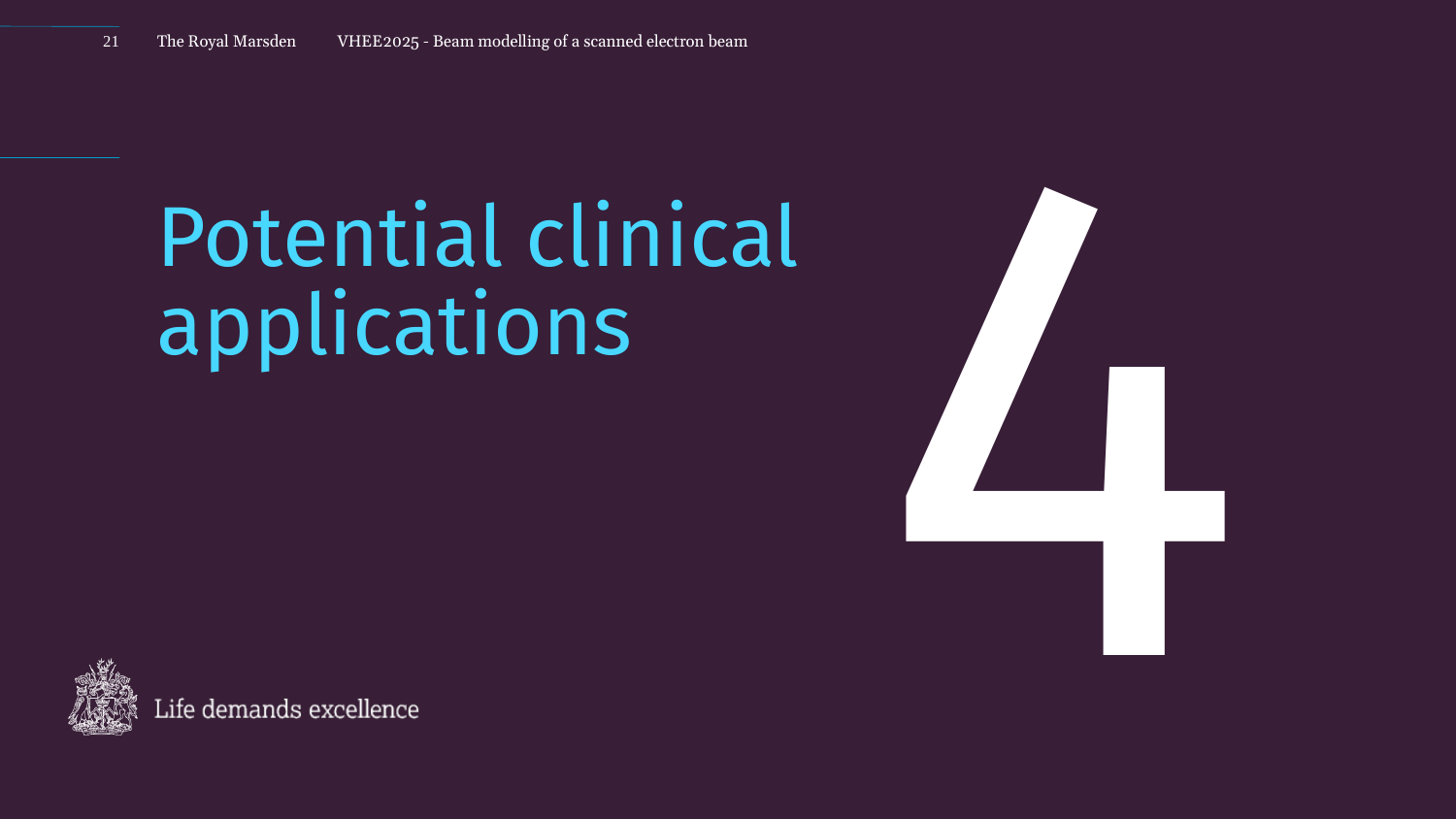

21
VHEE2025 - Beam modelling of a scanned electron beam
# Potential clinical applications
4